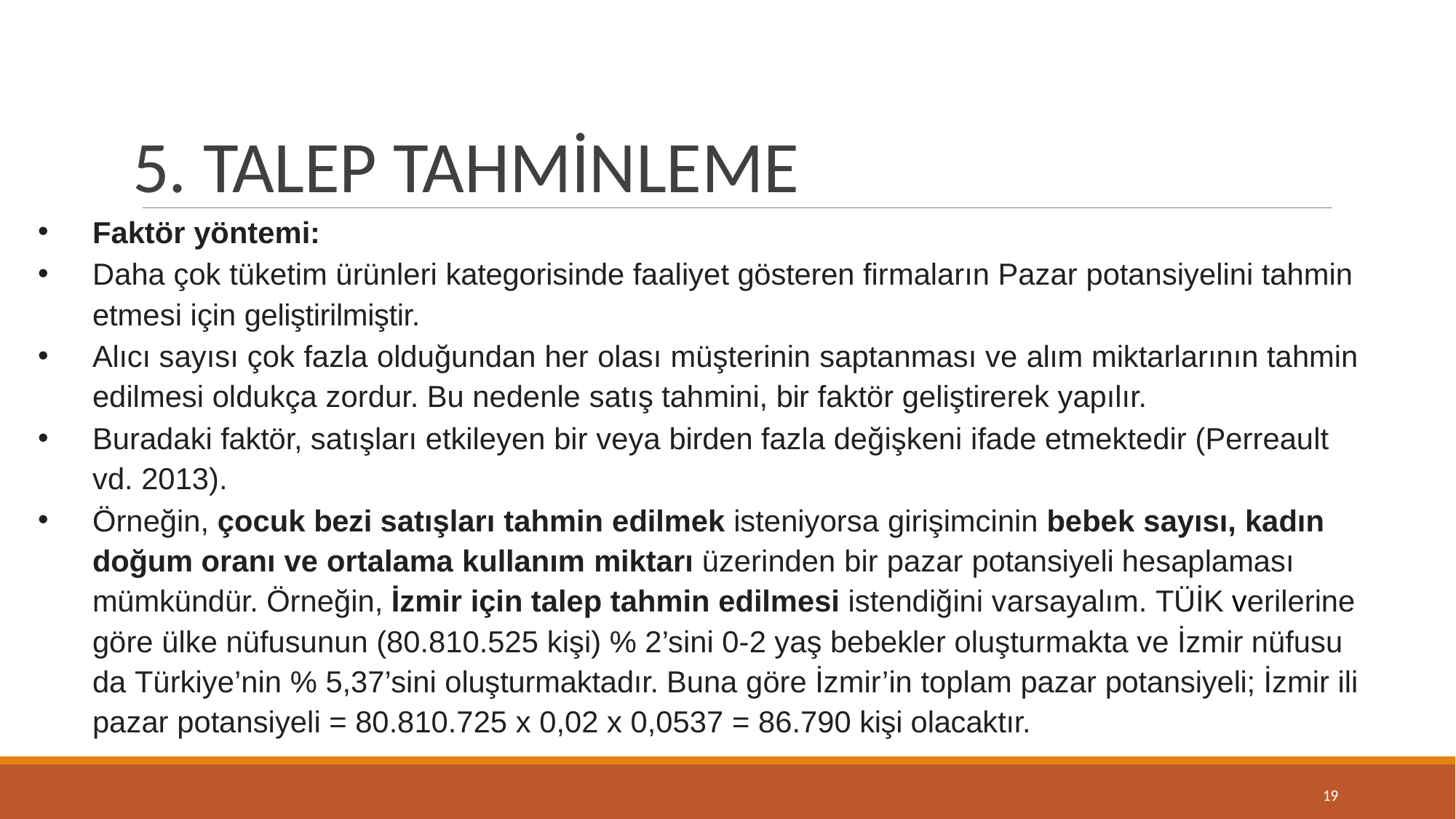

# 5. TALEP TAHMİNLEME
Faktör yöntemi:
Daha çok tüketim ürünleri kategorisinde faaliyet gösteren firmaların Pazar potansiyelini tahmin etmesi için geliştirilmiştir.
Alıcı sayısı çok fazla olduğundan her olası müşterinin saptanması ve alım miktarlarının tahmin edilmesi oldukça zordur. Bu nedenle satış tahmini, bir faktör geliştirerek yapılır.
Buradaki faktör, satışları etkileyen bir veya birden fazla değişkeni ifade etmektedir (Perreault vd. 2013).
Örneğin, çocuk bezi satışları tahmin edilmek isteniyorsa girişimcinin bebek sayısı, kadın doğum oranı ve ortalama kullanım miktarı üzerinden bir pazar potansiyeli hesaplaması mümkündür. Örneğin, İzmir için talep tahmin edilmesi istendiğini varsayalım. TÜİK verilerine göre ülke nüfusunun (80.810.525 kişi) % 2’sini 0-2 yaş bebekler oluşturmakta ve İzmir nüfusu da Türkiye’nin % 5,37’sini oluşturmaktadır. Buna göre İzmir’in toplam pazar potansiyeli; İzmir ili pazar potansiyeli = 80.810.725 x 0,02 x 0,0537 = 86.790 kişi olacaktır.
19